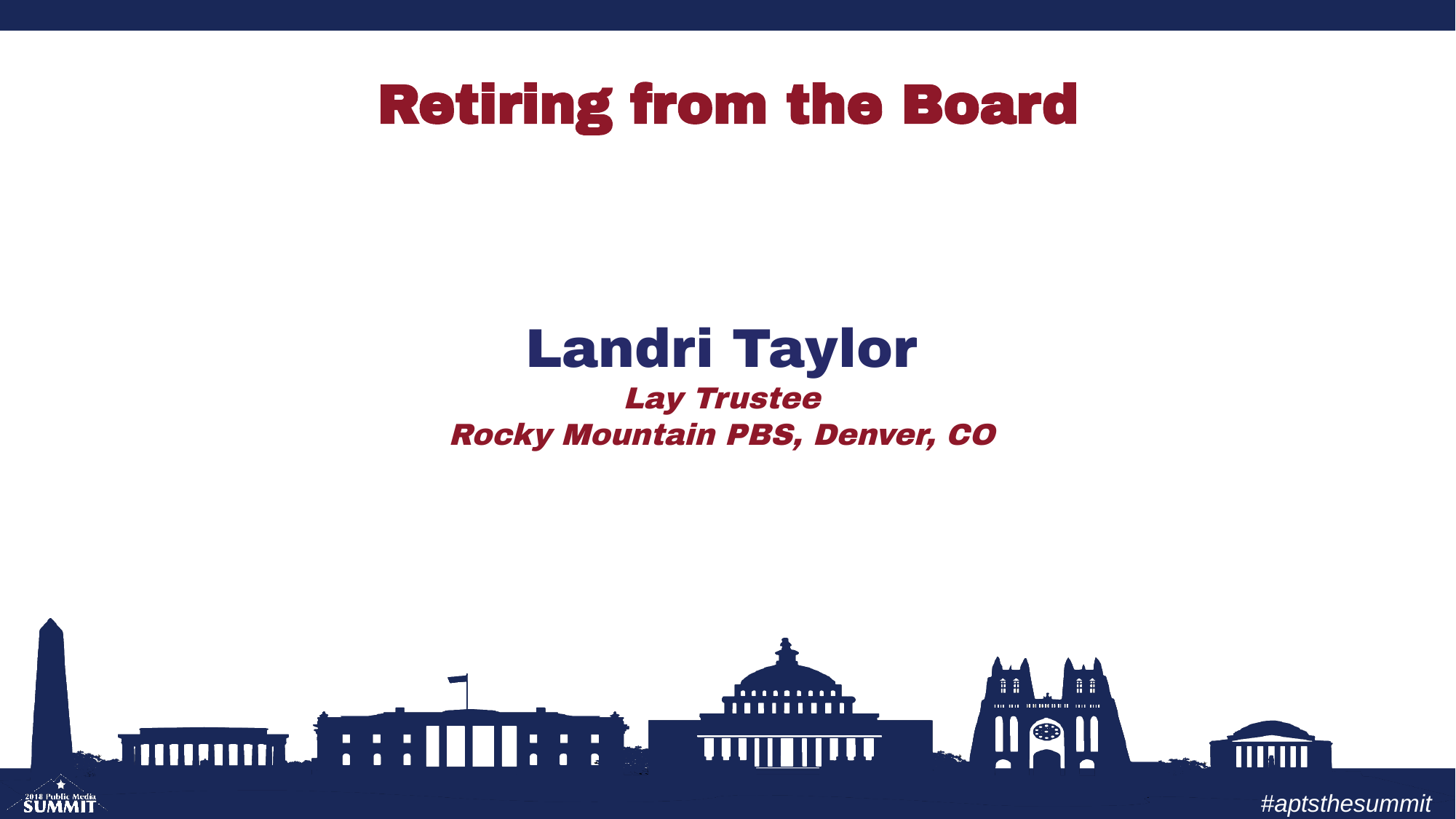

Retiring from the Board
# Landri Taylor Lay Trustee Rocky Mountain PBS, Denver, CO